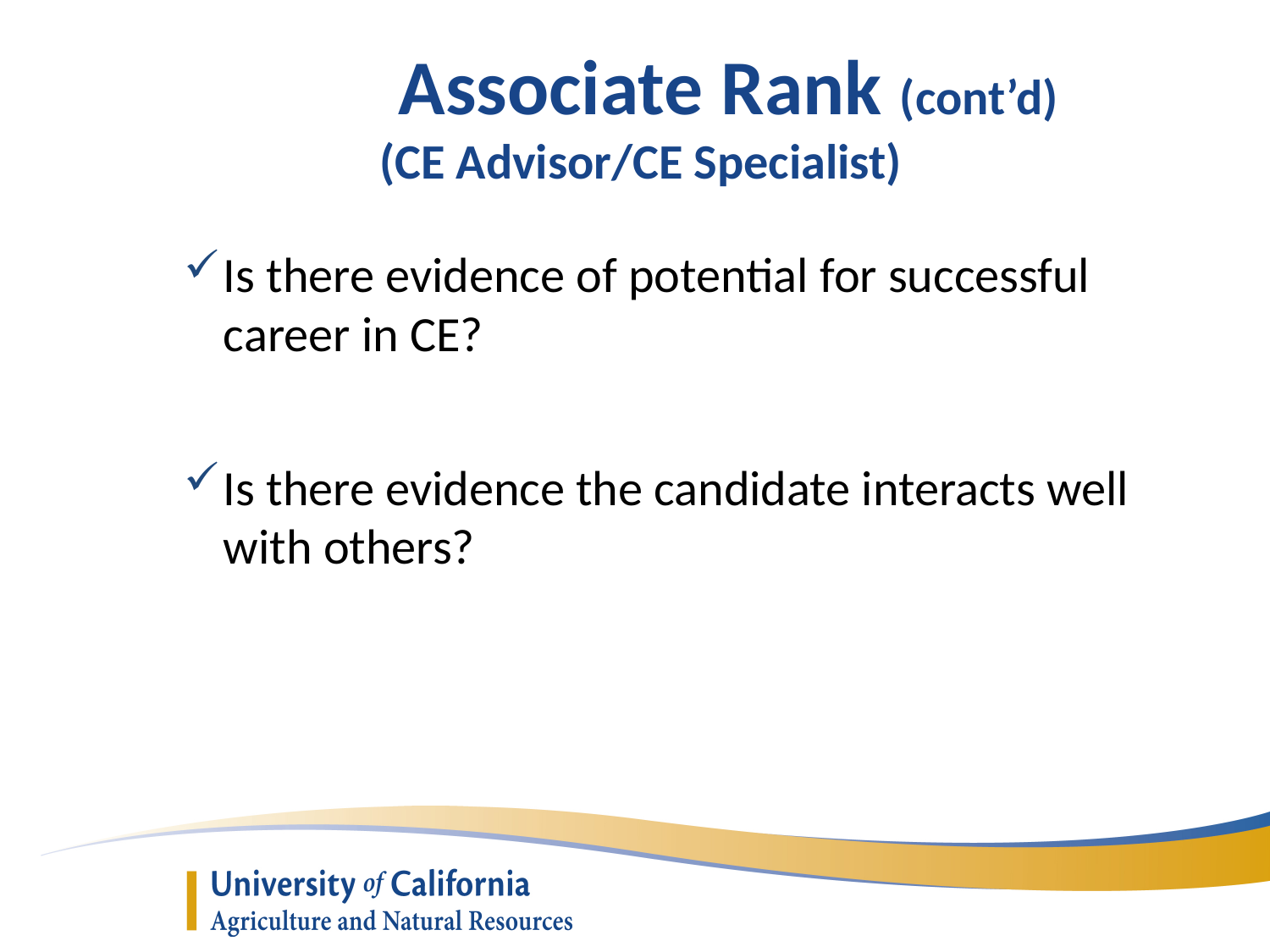

Associate Rank (cont’d)
(CE Advisor/CE Specialist)
Is there evidence of potential for successful career in CE?

Is there evidence the candidate interacts well with others?